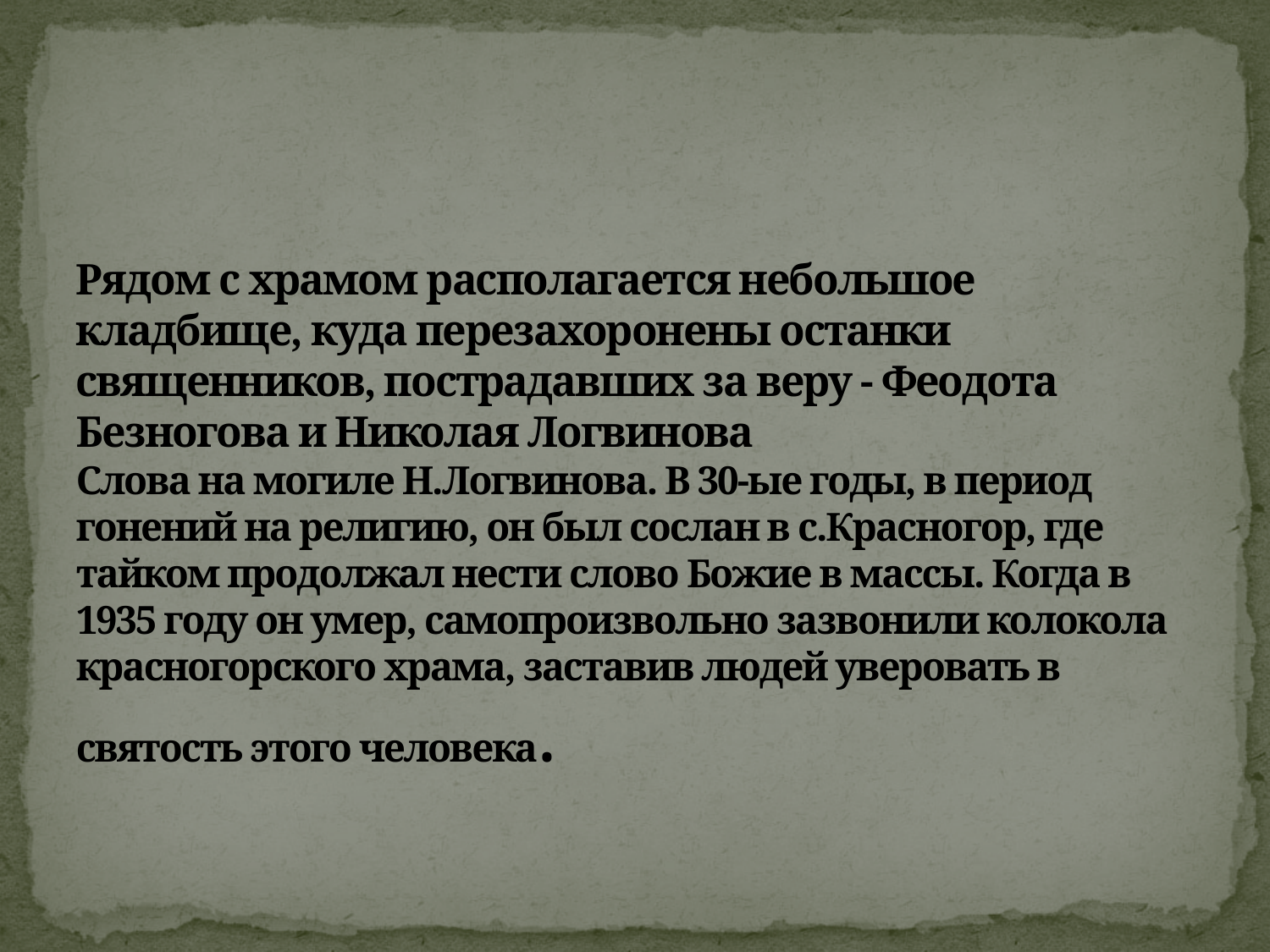

# Рядом с храмом располагается небольшое кладбище, куда перезахоронены останки священников, пострадавших за веру - Феодота Безногова и Николая Логвинова Слова на могиле Н.Логвинова. В 30-ые годы, в период гонений на религию, он был сослан в с.Красногор, где тайком продолжал нести слово Божие в массы. Когда в 1935 году он умер, самопроизвольно зазвонили колокола красногорского храма, заставив людей уверовать в святость этого человека.